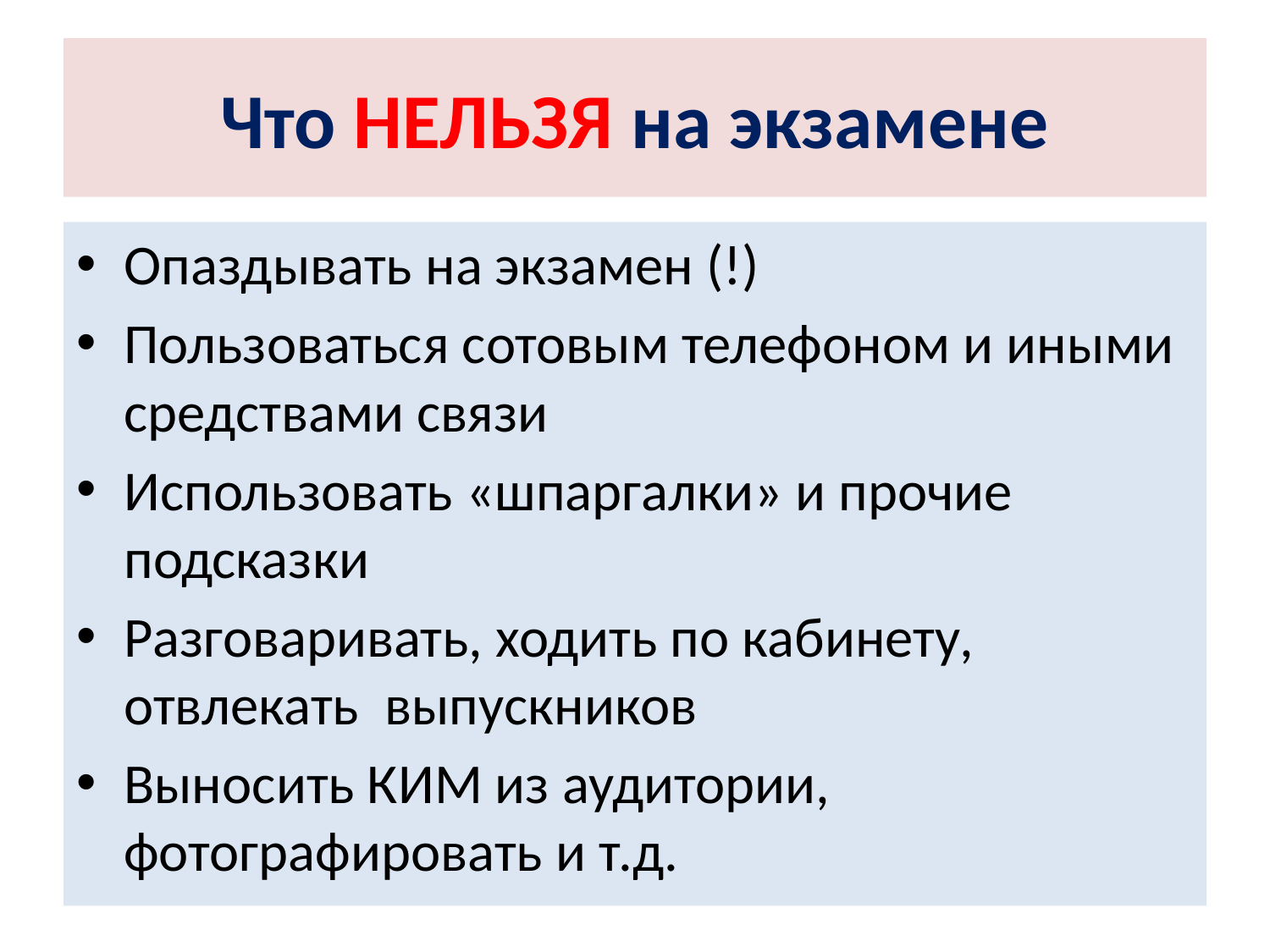

# Что НЕЛЬЗЯ на экзамене
Опаздывать на экзамен (!)
Пользоваться сотовым телефоном и иными средствами связи
Использовать «шпаргалки» и прочие подсказки
Разговаривать, ходить по кабинету, отвлекать  выпускников
Выносить КИМ из аудитории, фотографировать и т.д.